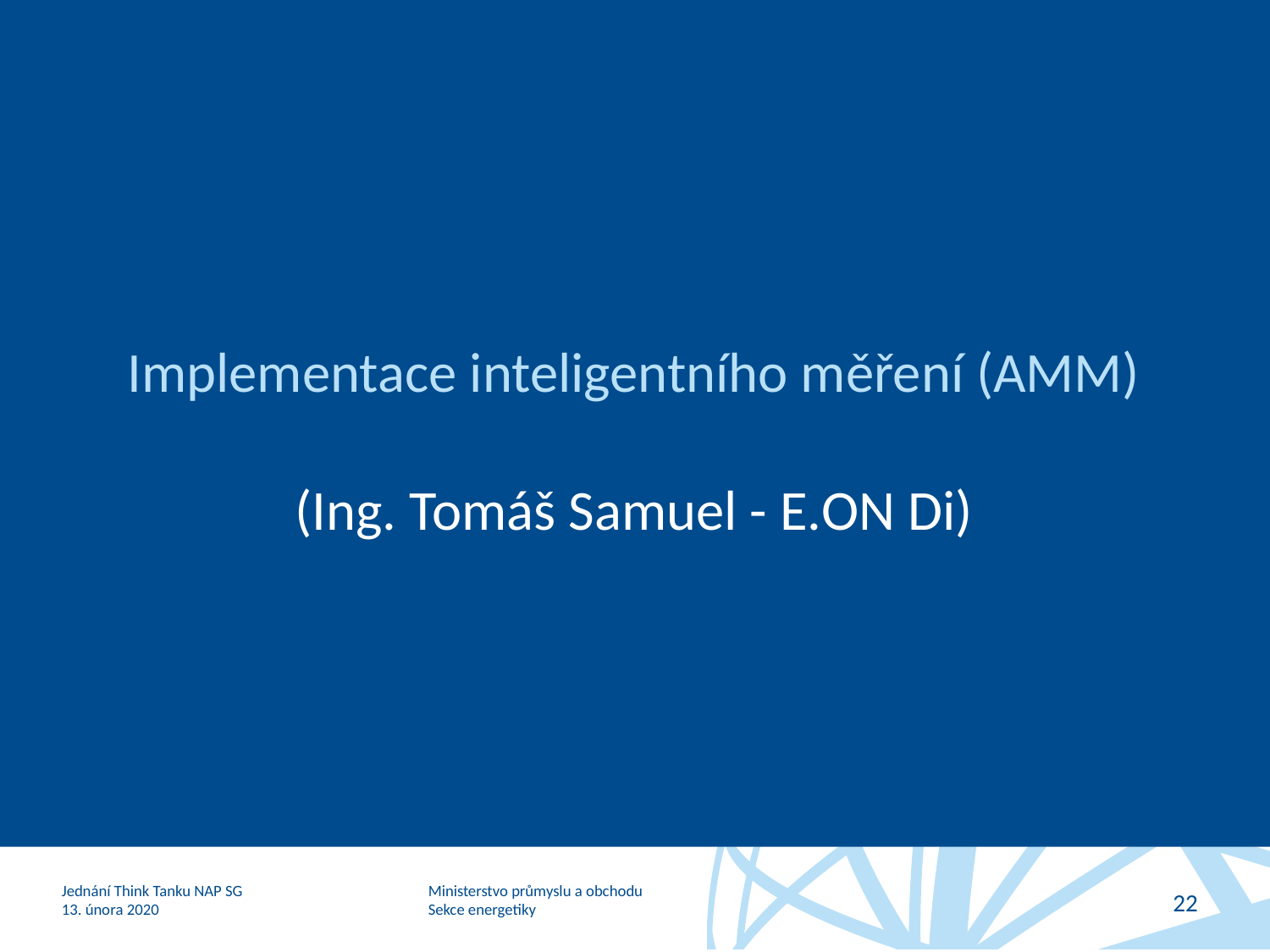

# Implementace inteligentního měření (AMM)
(Ing. Tomáš Samuel - E.ON Di)